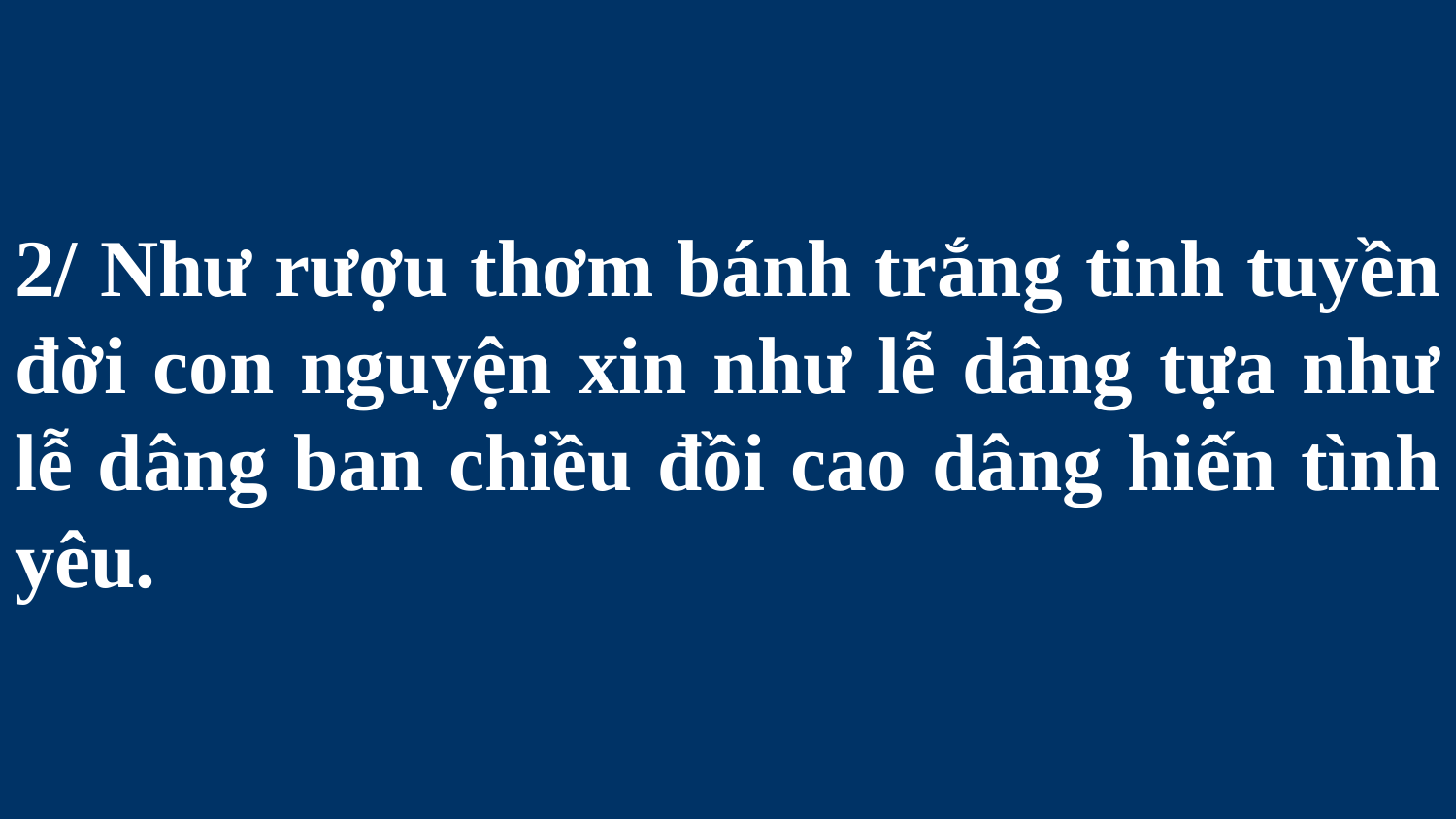

# 2/ Như rượu thơm bánh trắng tinh tuyền đời con nguyện xin như lễ dâng tựa như lễ dâng ban chiều đồi cao dâng hiến tình yêu.